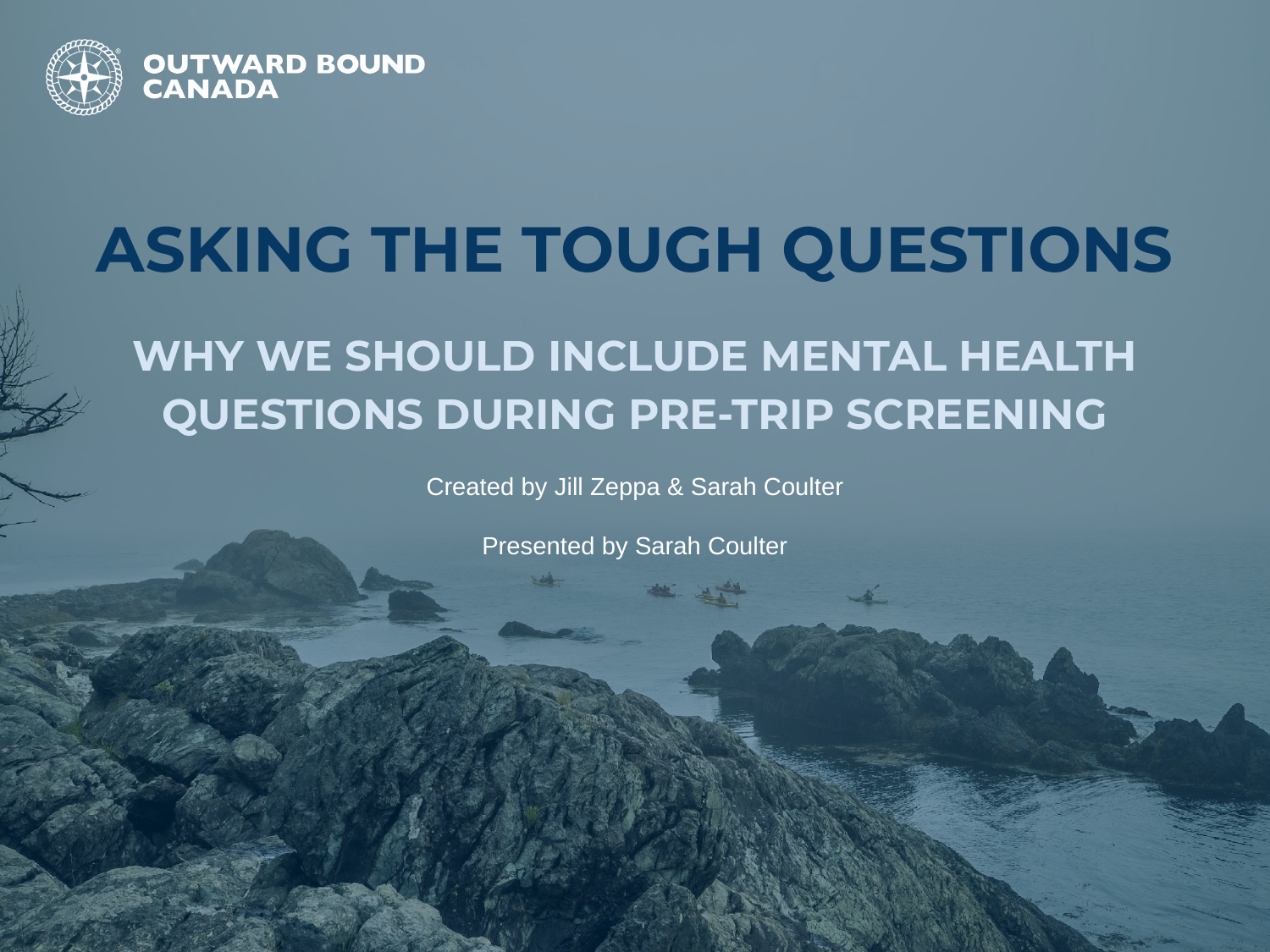

ASKING THE TOUGH QUESTIONS

WHY WE SHOULD INCLUDE MENTAL HEALTH QUESTIONS DURING PRE-TRIP SCREENING

Created by Jill Zeppa & Sarah Coulter

Presented by Sarah Coulter